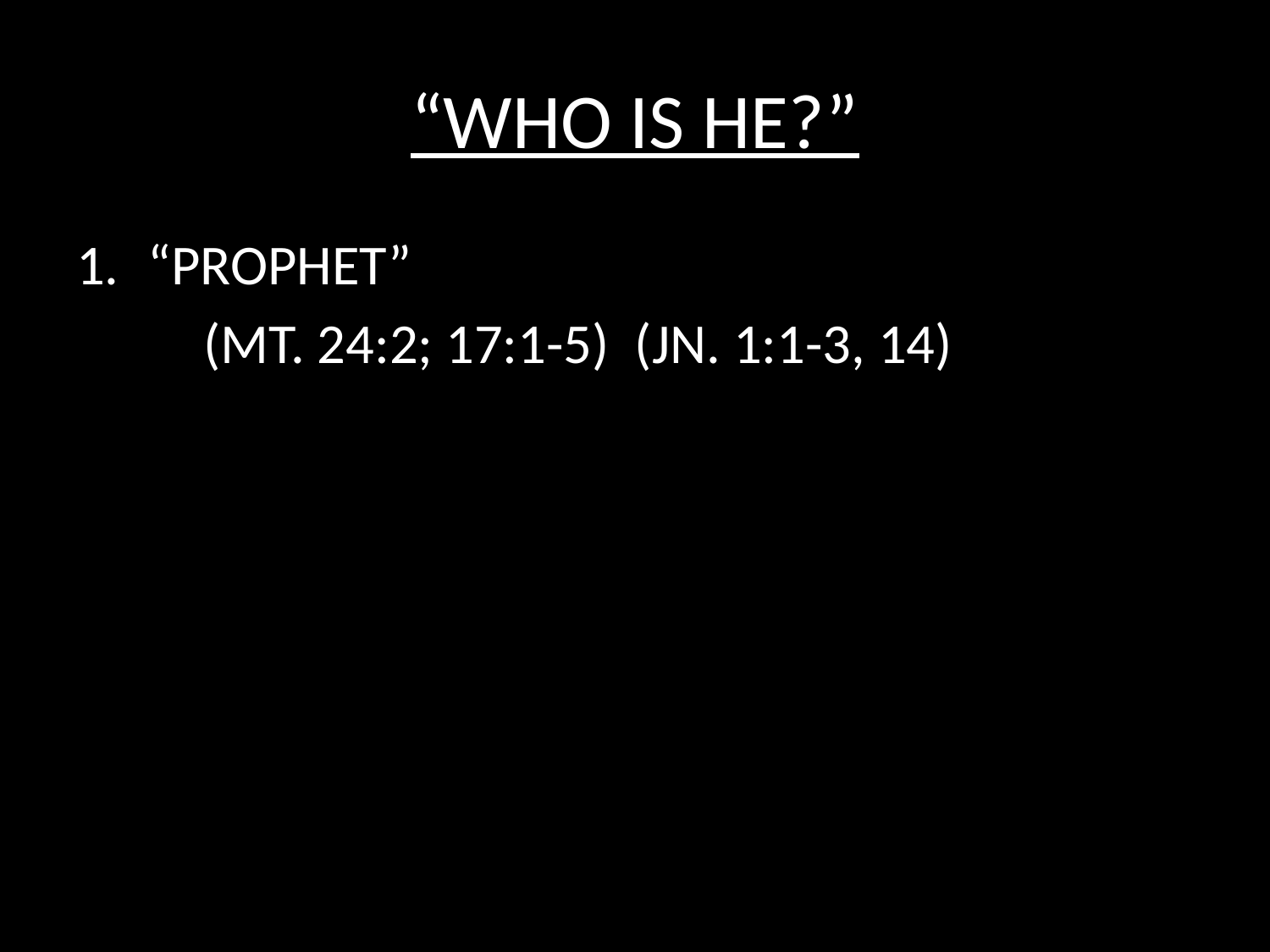

# “WHO IS HE?”
“PROPHET”
	(MT. 24:2; 17:1-5)  (JN. 1:1-3, 14)